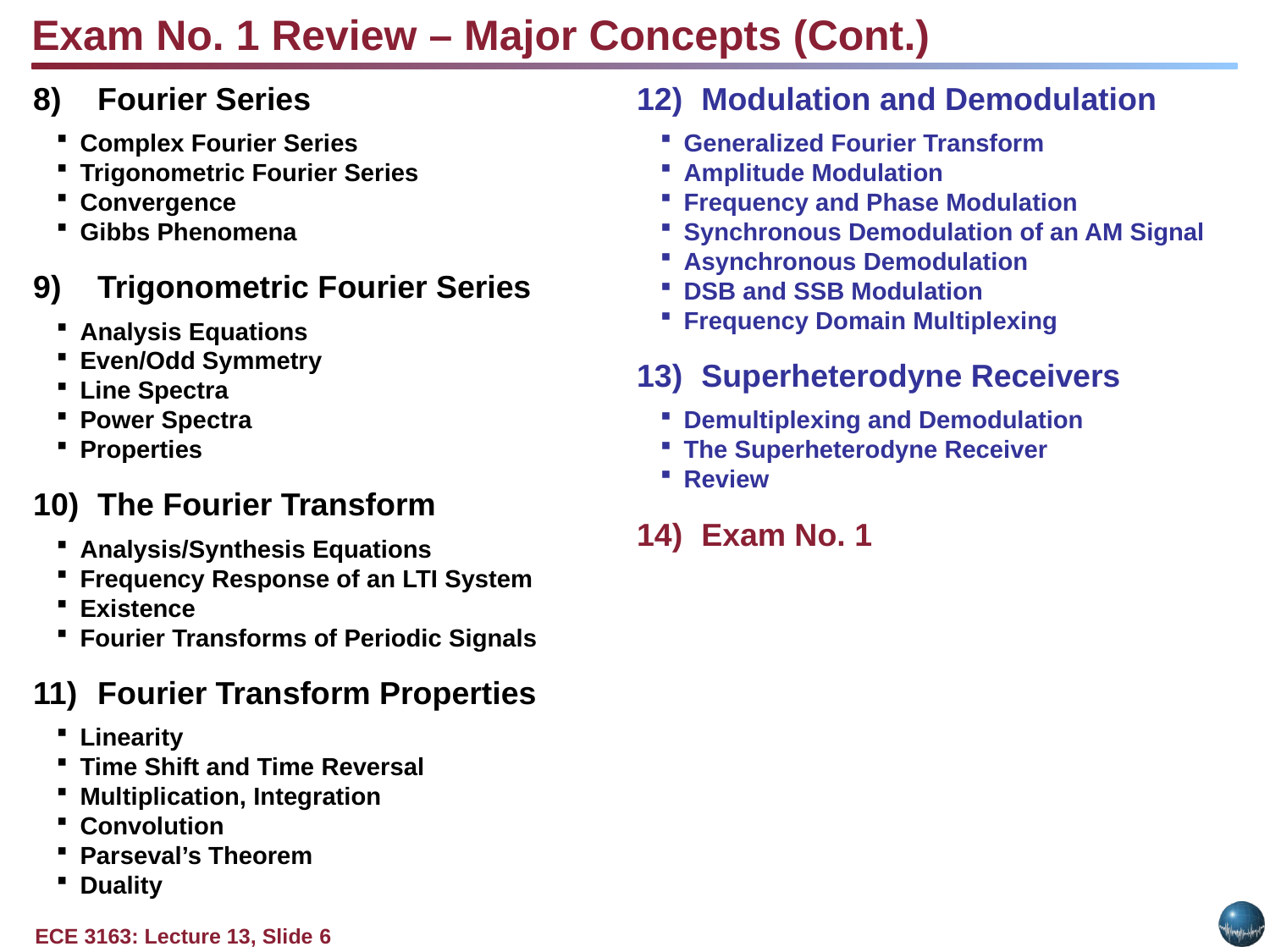

Exam No. 1 Review – Major Concepts (Cont.)
Fourier Series
Complex Fourier Series
Trigonometric Fourier Series
Convergence
Gibbs Phenomena
Trigonometric Fourier Series
Analysis Equations
Even/Odd Symmetry
Line Spectra
Power Spectra
Properties
The Fourier Transform
Analysis/Synthesis Equations
Frequency Response of an LTI System
Existence
Fourier Transforms of Periodic Signals
Fourier Transform Properties
Linearity
Time Shift and Time Reversal
Multiplication, Integration
Convolution
Parseval’s Theorem
Duality
Modulation and Demodulation
Generalized Fourier Transform
Amplitude Modulation
Frequency and Phase Modulation
Synchronous Demodulation of an AM Signal
Asynchronous Demodulation
DSB and SSB Modulation
Frequency Domain Multiplexing
Superheterodyne Receivers
Demultiplexing and Demodulation
The Superheterodyne Receiver
Review
Exam No. 1